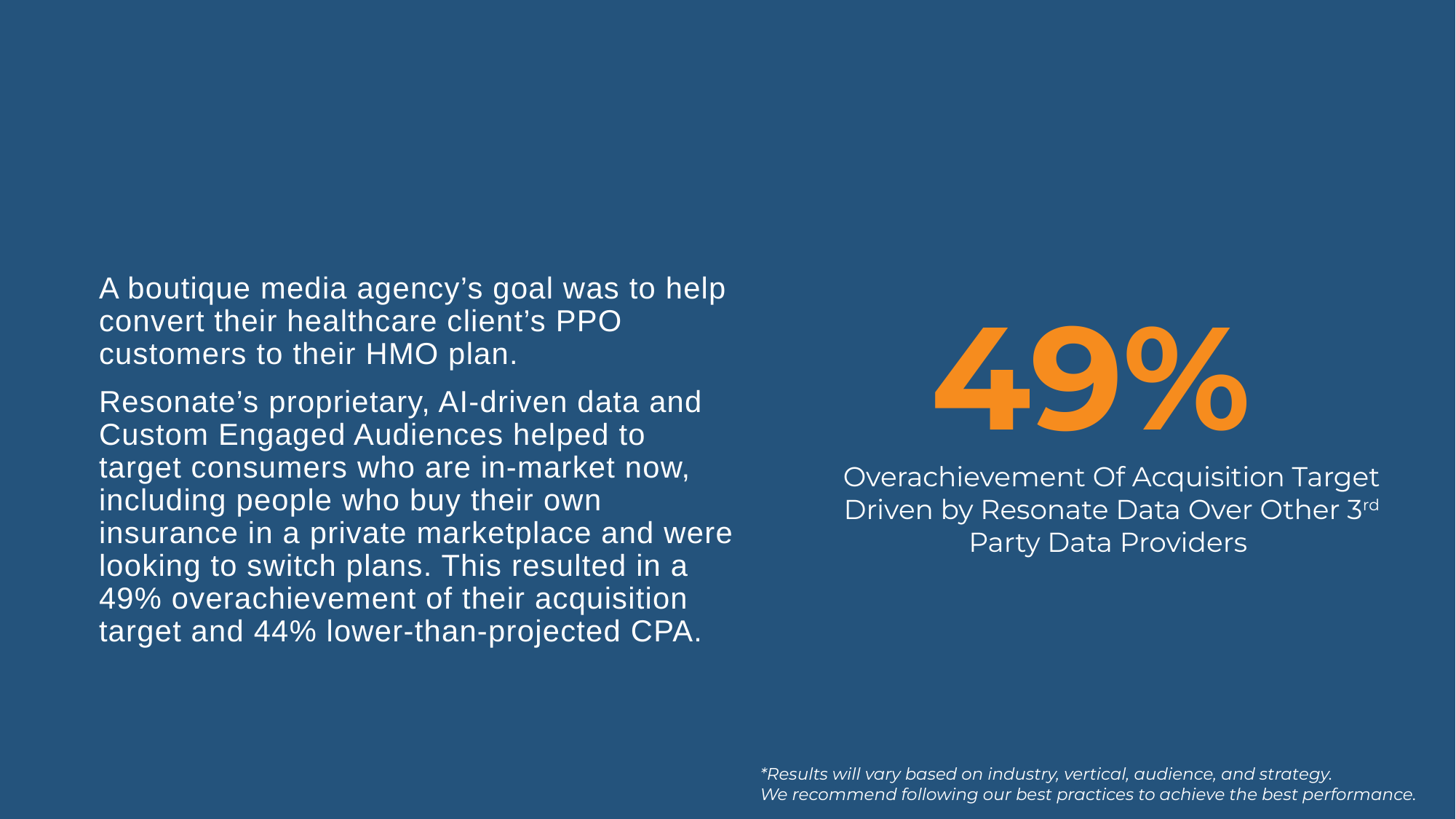

A boutique media agency’s goal was to help convert their healthcare client’s PPO customers to their HMO plan.
Resonate’s proprietary, AI-driven data and Custom Engaged Audiences helped to target consumers who are in-market now, including people who buy their own insurance in a private marketplace and were looking to switch plans. This resulted in a 49% overachievement of their acquisition target and 44% lower-than-projected CPA.
49%
Overachievement Of Acquisition Target Driven by Resonate Data Over Other 3rd Party Data Providers

*Results will vary based on industry, vertical, audience, and strategy.
We recommend following our best practices to achieve the best performance.